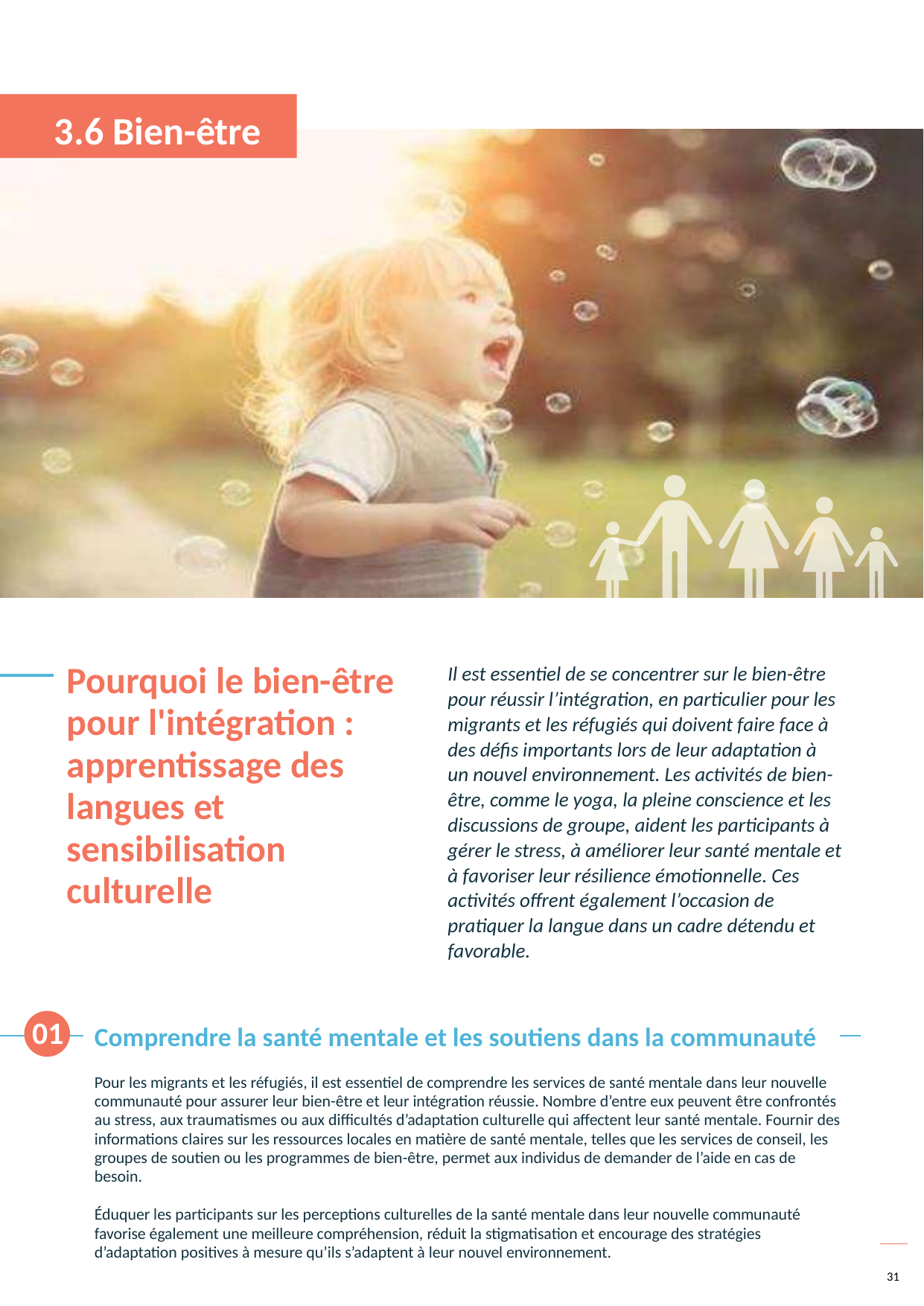

3.6 Bien-être

Pourquoi le bien-être pour l'intégration : apprentissage des langues et sensibilisation culturelle

Il est essentiel de se concentrer sur le bien-être pour réussir l’intégration, en particulier pour les migrants et les réfugiés qui doivent faire face à des défis importants lors de leur adaptation à un nouvel environnement. Les activités de bien-être, comme le yoga, la pleine conscience et les discussions de groupe, aident les participants à gérer le stress, à améliorer leur santé mentale et à favoriser leur résilience émotionnelle. Ces activités offrent également l’occasion de pratiquer la langue dans un cadre détendu et favorable.

01
Comprendre la santé mentale et les soutiens dans la communauté

Pour les migrants et les réfugiés, il est essentiel de comprendre les services de santé mentale dans leur nouvelle communauté pour assurer leur bien-être et leur intégration réussie. Nombre d’entre eux peuvent être confrontés au stress, aux traumatismes ou aux difficultés d’adaptation culturelle qui affectent leur santé mentale. Fournir des informations claires sur les ressources locales en matière de santé mentale, telles que les services de conseil, les groupes de soutien ou les programmes de bien-être, permet aux individus de demander de l’aide en cas de besoin.

Éduquer les participants sur les perceptions culturelles de la santé mentale dans leur nouvelle communauté favorise également une meilleure compréhension, réduit la stigmatisation et encourage des stratégies d’adaptation positives à mesure qu’ils s’adaptent à leur nouvel environnement.
31